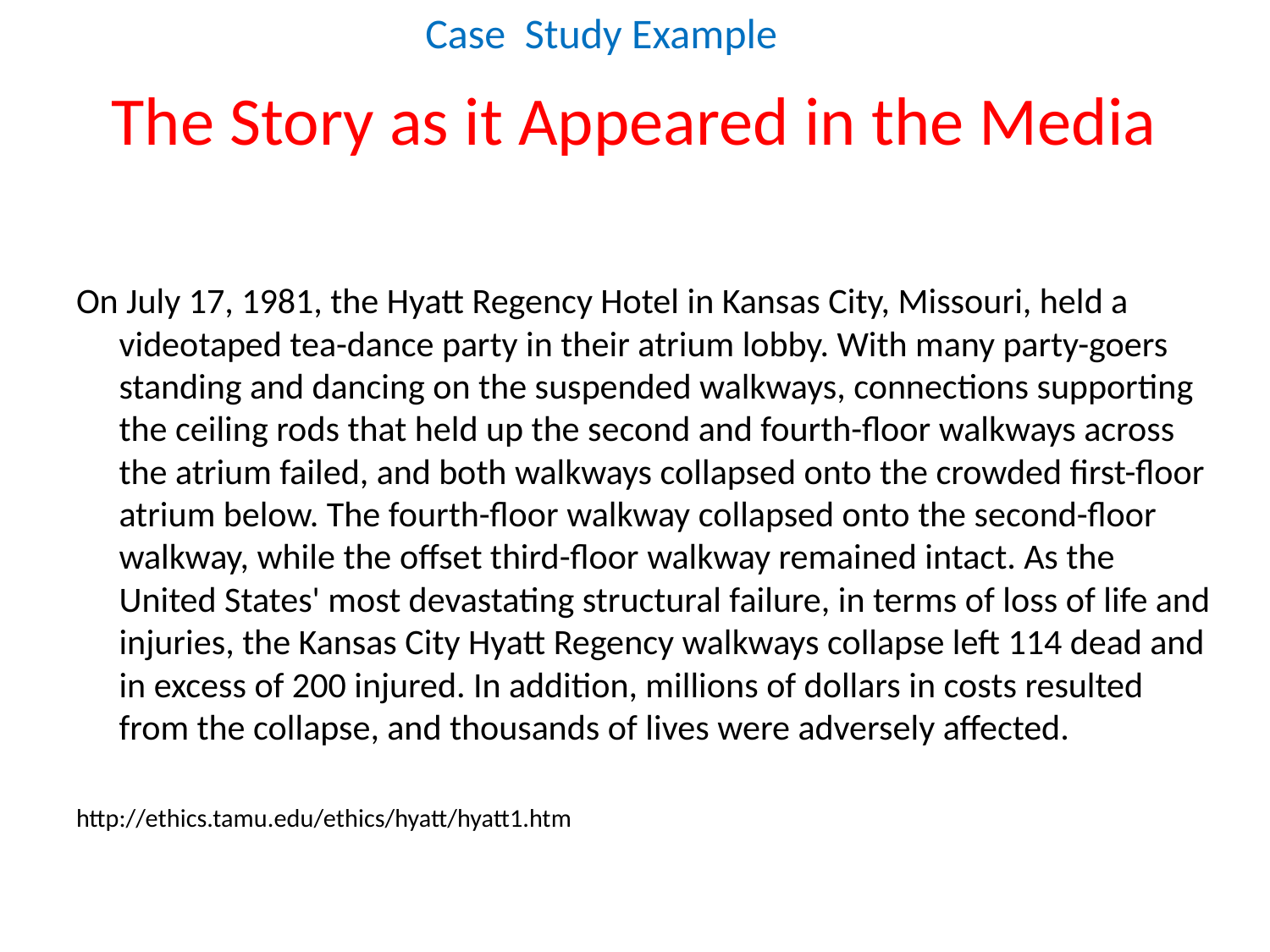

Case  Study Example
# The Story as it Appeared in the Media

On July 17, 1981, the Hyatt Regency Hotel in Kansas City, Missouri, held a videotaped tea-dance party in their atrium lobby. With many party-goers standing and dancing on the suspended walkways, connections supporting the ceiling rods that held up the second and fourth-floor walkways across the atrium failed, and both walkways collapsed onto the crowded first-floor atrium below. The fourth-floor walkway collapsed onto the second-floor walkway, while the offset third-floor walkway remained intact. As the United States' most devastating structural failure, in terms of loss of life and injuries, the Kansas City Hyatt Regency walkways collapse left 114 dead and in excess of 200 injured. In addition, millions of dollars in costs resulted from the collapse, and thousands of lives were adversely affected.

http://ethics.tamu.edu/ethics/hyatt/hyatt1.htm